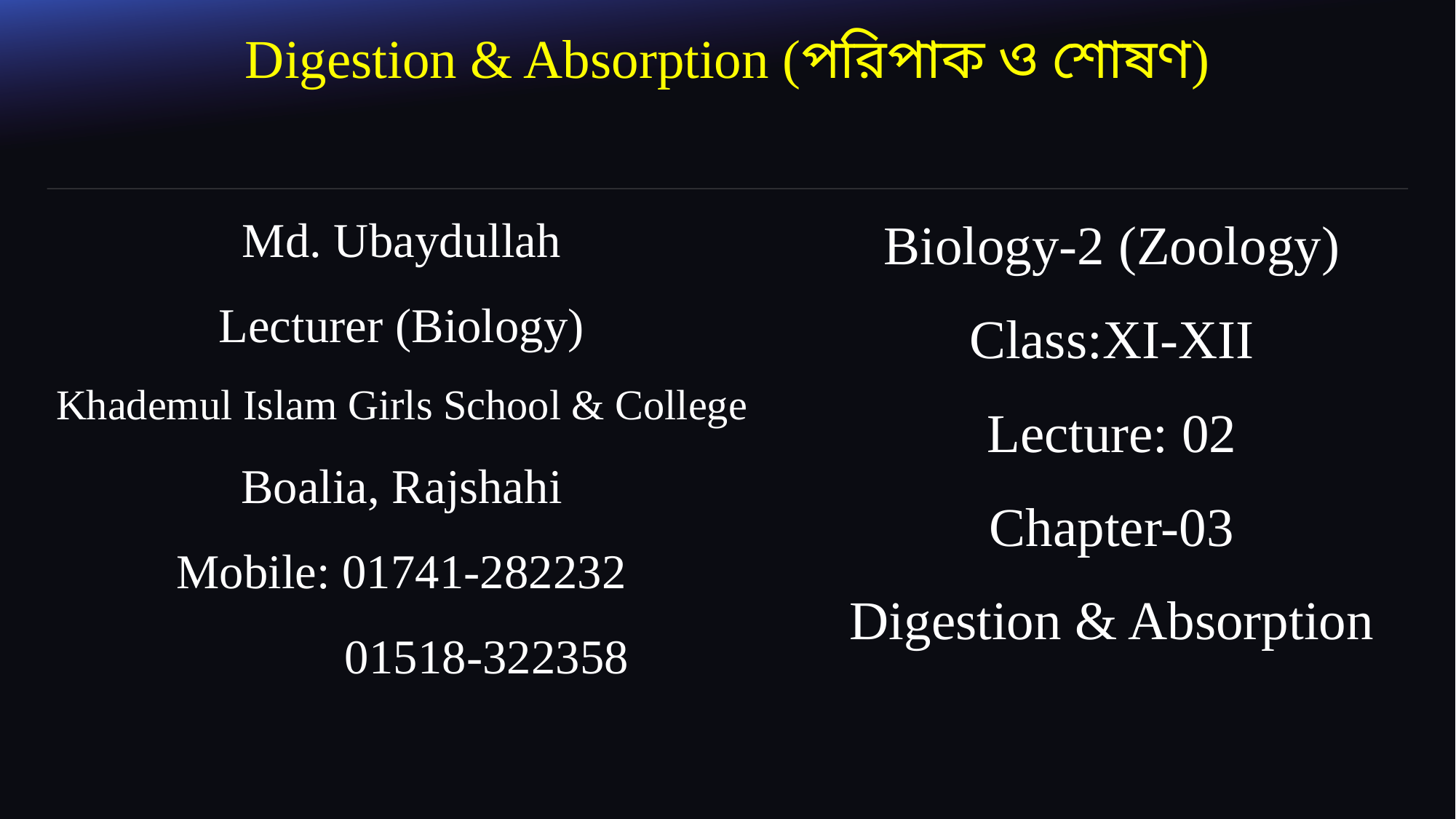

# Digestion & Absorption (পরিপাক ও শোষণ)
Md. Ubaydullah
Lecturer (Biology)
Khademul Islam Girls School & College
Boalia, Rajshahi
Mobile: 01741-282232
              01518-322358
Biology-2 (Zoology)
Class:XI-XII
Lecture: 02
Chapter-03
Digestion & Absorption